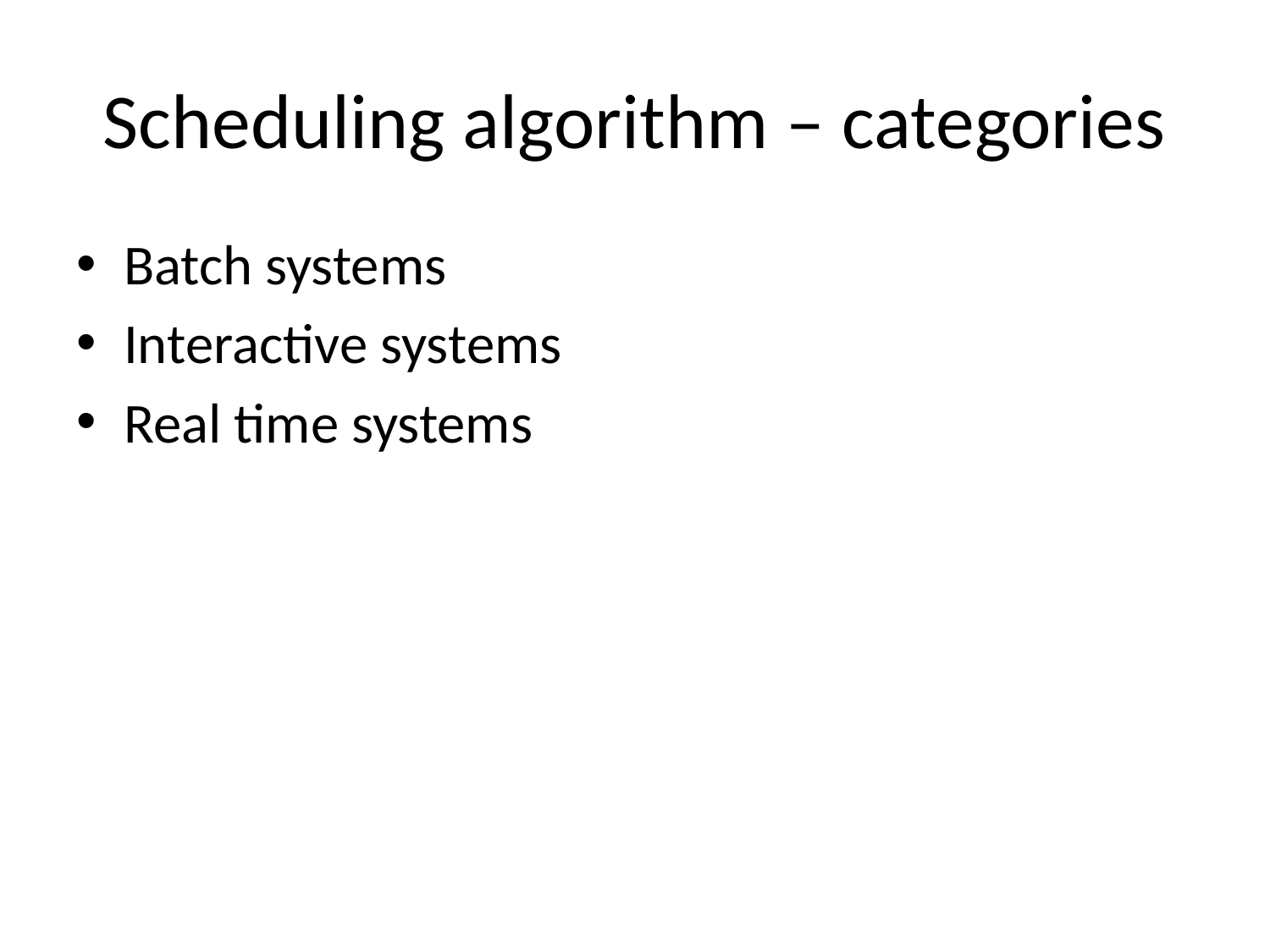

# Scheduling algorithm – categories
Batch systems
Interactive systems
Real time systems